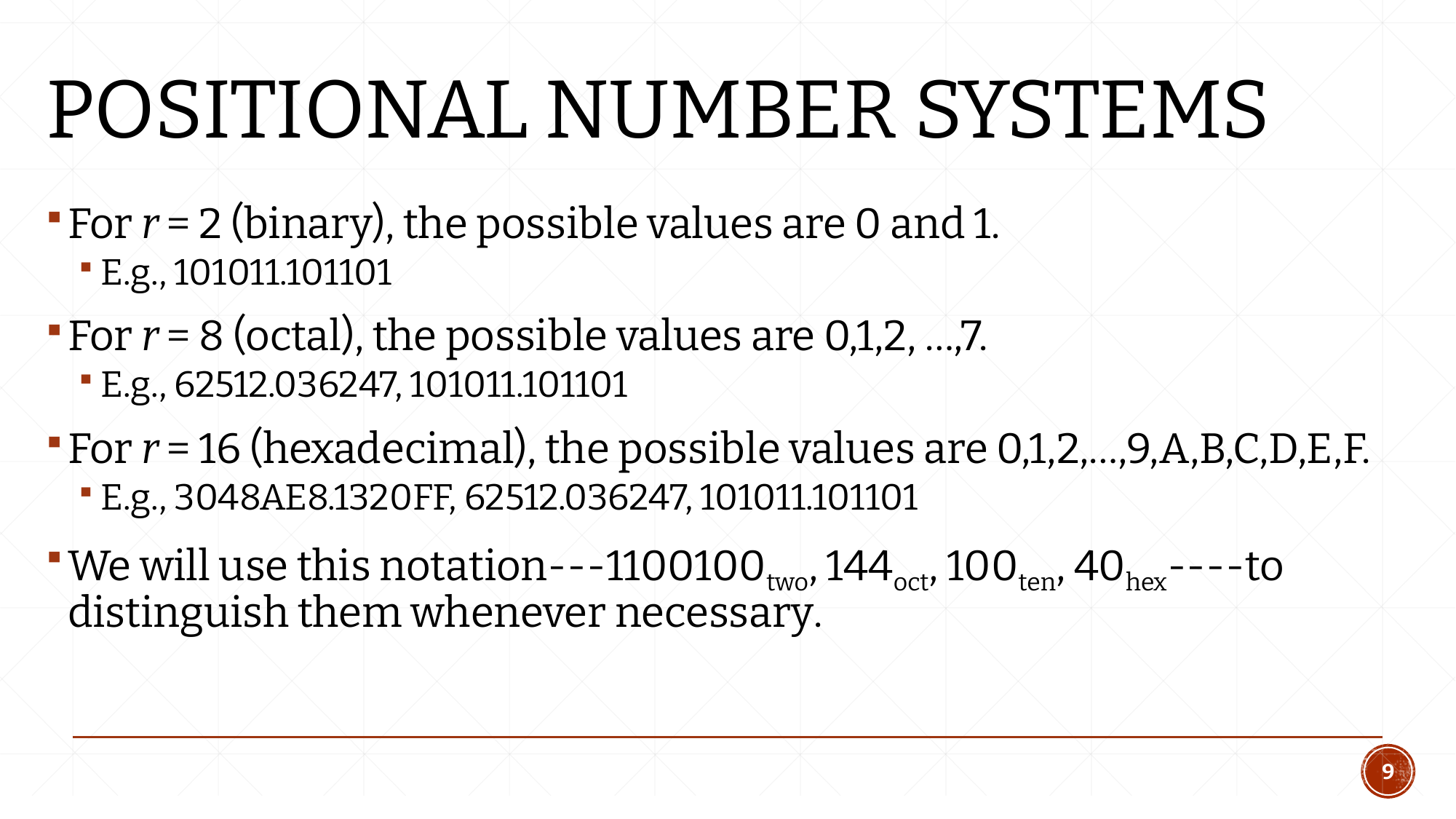

# Positional Number Systems
For r = 2 (binary), the possible values are 0 and 1.
E.g., 101011.101101
For r = 8 (octal), the possible values are 0,1,2, …,7.
E.g., 62512.036247, 101011.101101
For r = 16 (hexadecimal), the possible values are 0,1,2,…,9,A,B,C,D,E,F.
E.g., 3048AE8.1320FF, 62512.036247, 101011.101101
We will use this notation---1100100two, 144oct, 100ten, 40hex----to distinguish them whenever necessary.
9